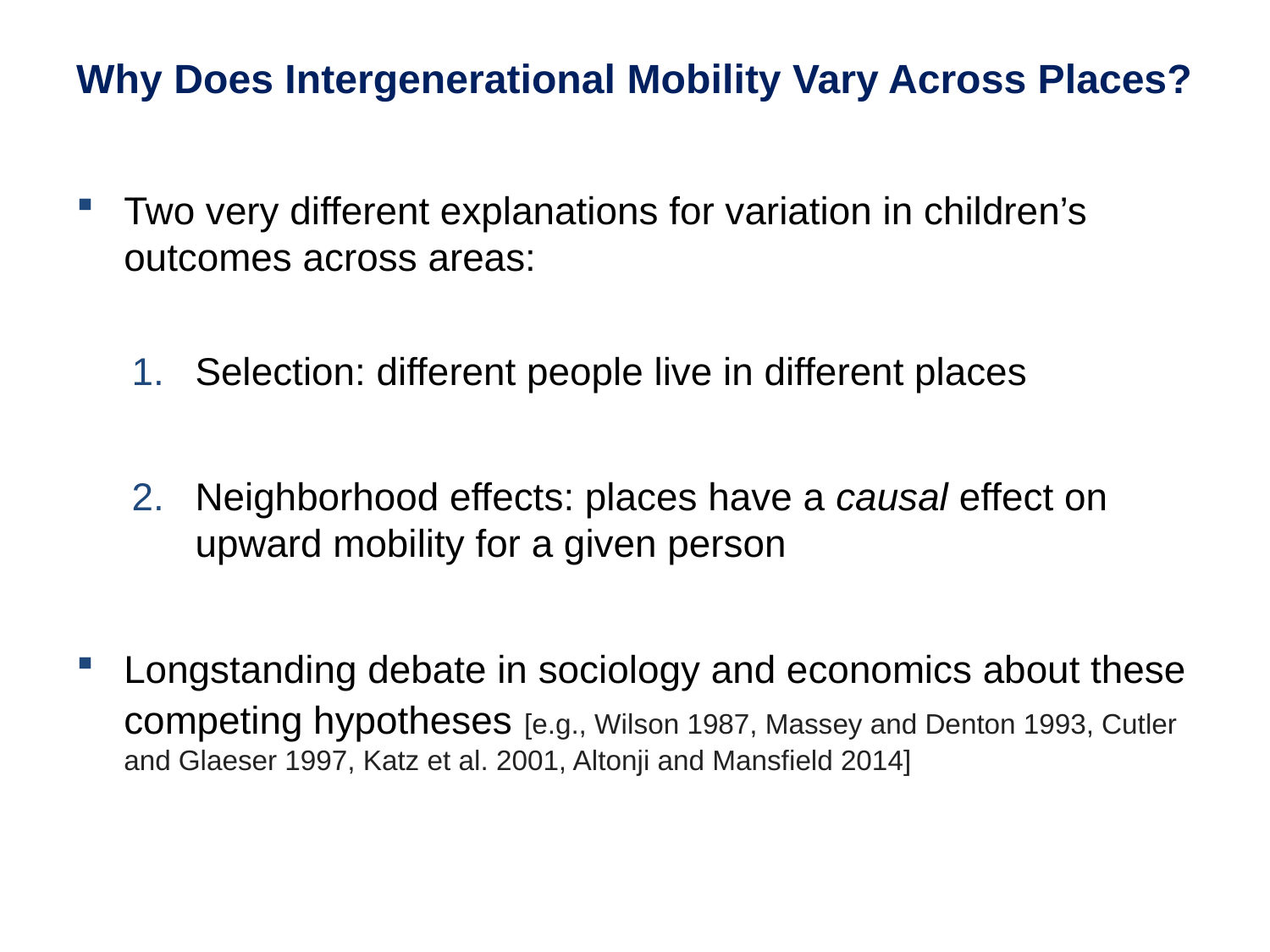

# Why Does Intergenerational Mobility Vary Across Places?
Two very different explanations for variation in children’s outcomes across areas:

Selection: different people live in different places

Neighborhood effects: places have a causal effect on upward mobility for a given person

Longstanding debate in sociology and economics about these competing hypotheses [e.g., Wilson 1987, Massey and Denton 1993, Cutler and Glaeser 1997, Katz et al. 2001, Altonji and Mansfield 2014]